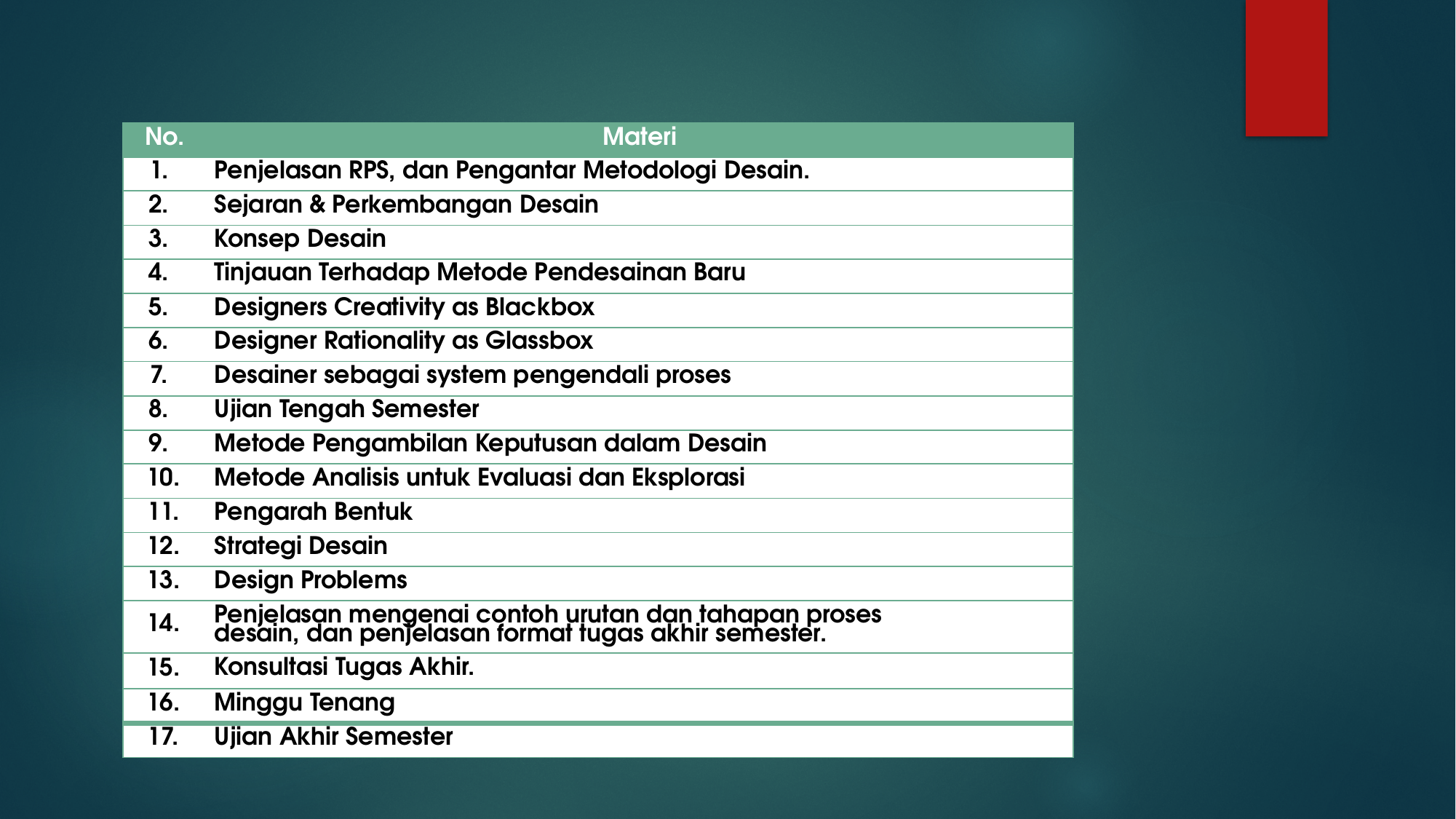

#
| No. | Materi |
| --- | --- |
| 1. | Penjelasan RPS, dan Pengantar Metodologi Desain. |
| 2. | Sejaran & Perkembangan Desain |
| 3. | Konsep Desain |
| 4. | Tinjauan Terhadap Metode Pendesainan Baru |
| 5. | Designers Creativity as Blackbox |
| 6. | Designer Rationality as Glassbox |
| 7. | Desainer sebagai system pengendali proses |
| 8. | Ujian Tengah Semester |
| 9. | Metode Pengambilan Keputusan dalam Desain |
| 10. | Metode Analisis untuk Evaluasi dan Eksplorasi |
| 11. | Pengarah Bentuk |
| 12. | Strategi Desain |
| 13. | Design Problems |
| 14. | Penjelasan mengenai contoh urutan dan tahapan proses desain, dan penjelasan format tugas akhir semester. |
| 15. | Konsultasi Tugas Akhir. |
| 16. | Minggu Tenang |
| 17. | Ujian Akhir Semester |